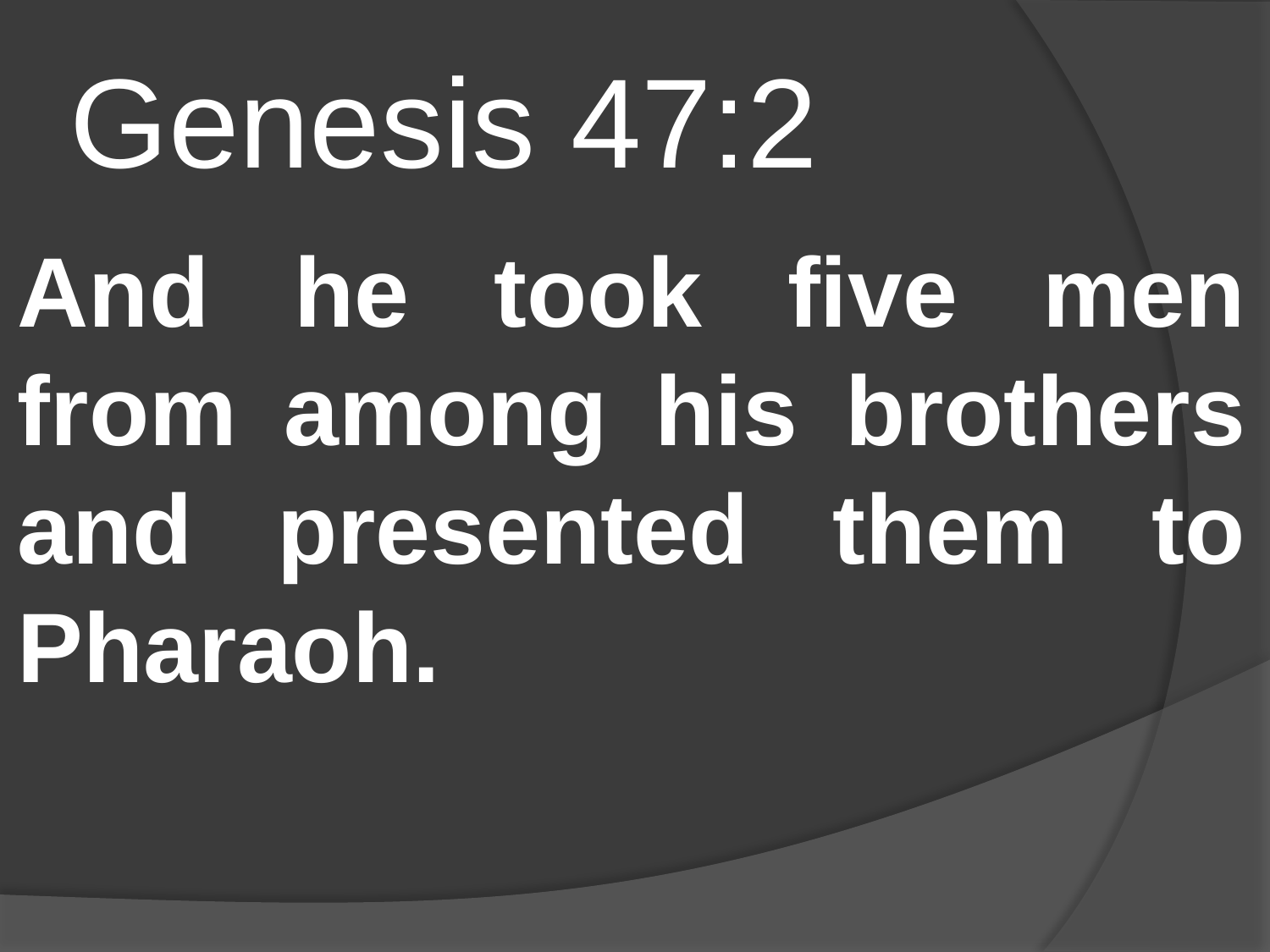

# Genesis 47:2
And he took five men from among his brothers and presented them to Pharaoh.